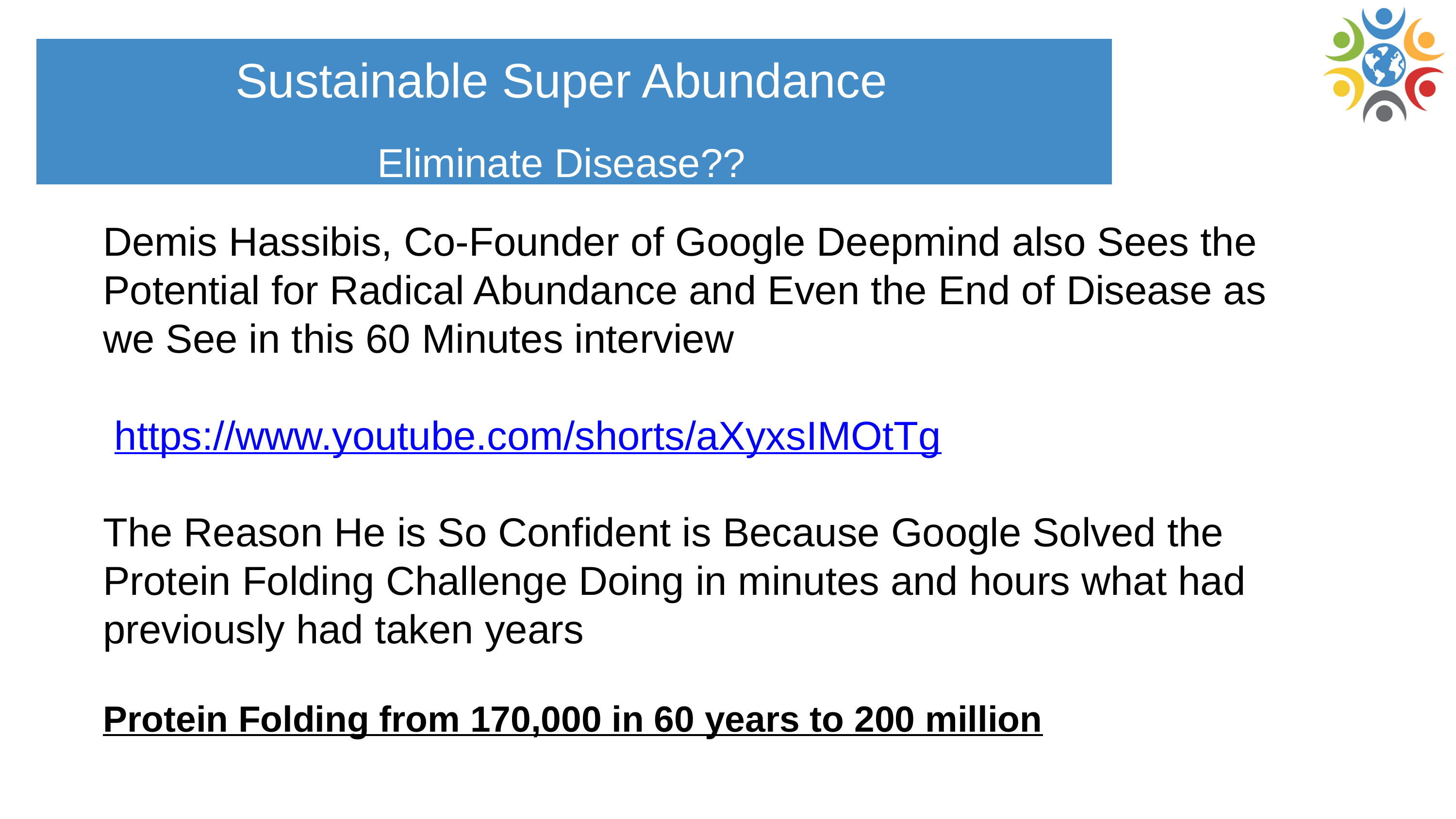

Sustainable Super Abundance
Eliminate Disease??

Demis Hassibis, Co-Founder of Google Deepmind also Sees the Potential for Radical Abundance and Even the End of Disease as we See in this 60 Minutes interview

 https://www.youtube.com/shorts/aXyxsIMOtTg

The Reason He is So Confident is Because Google Solved the Protein Folding Challenge Doing in minutes and hours what had previously had taken years
Protein Folding from 170,000 in 60 years to 200 million